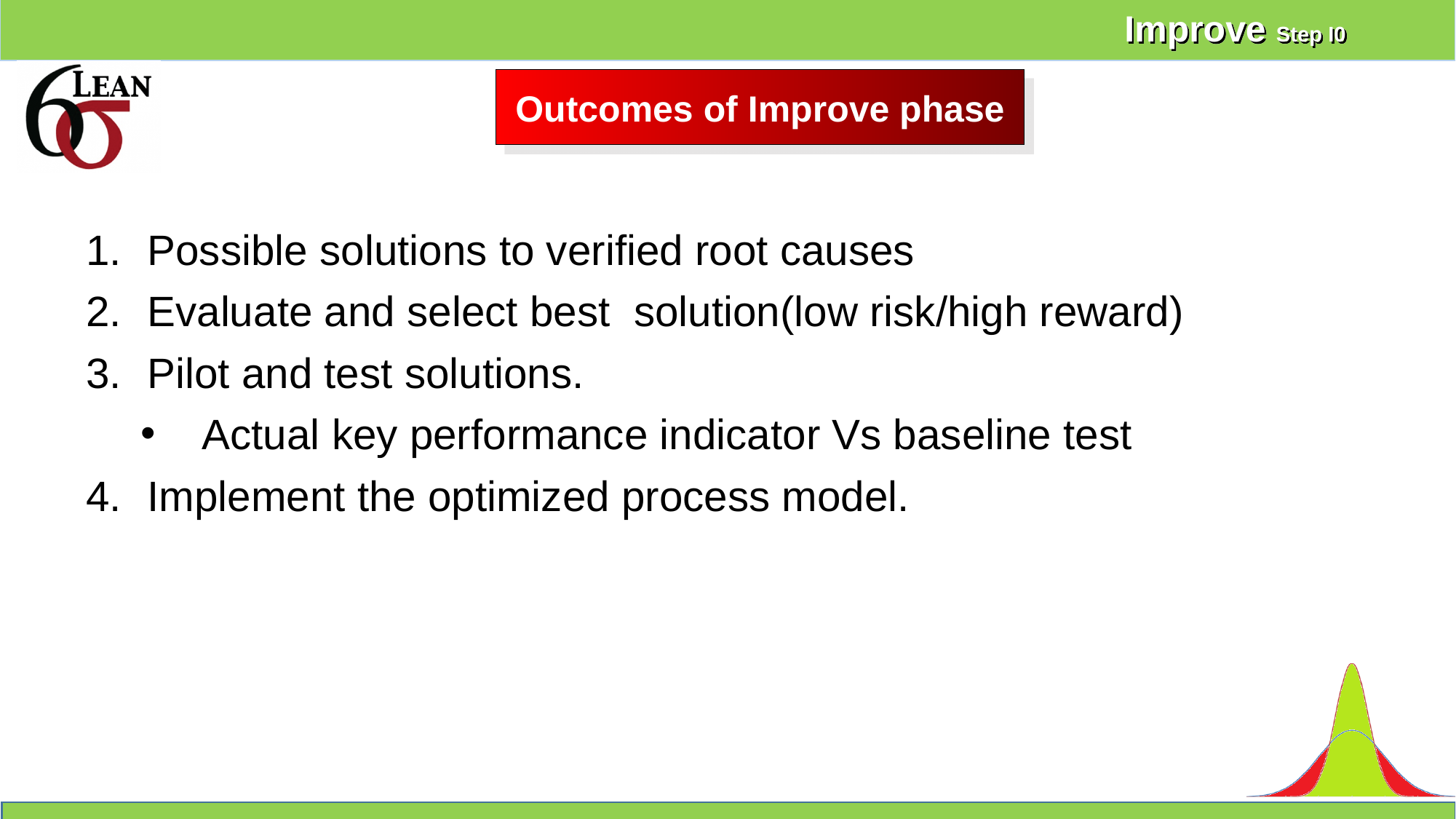

Improve Step I0
Outcomes of Improve phase
Possible solutions to verified root causes
Evaluate and select best  solution(low risk/high reward)
Pilot and test solutions.
Actual key performance indicator Vs baseline test
Implement the optimized process model.